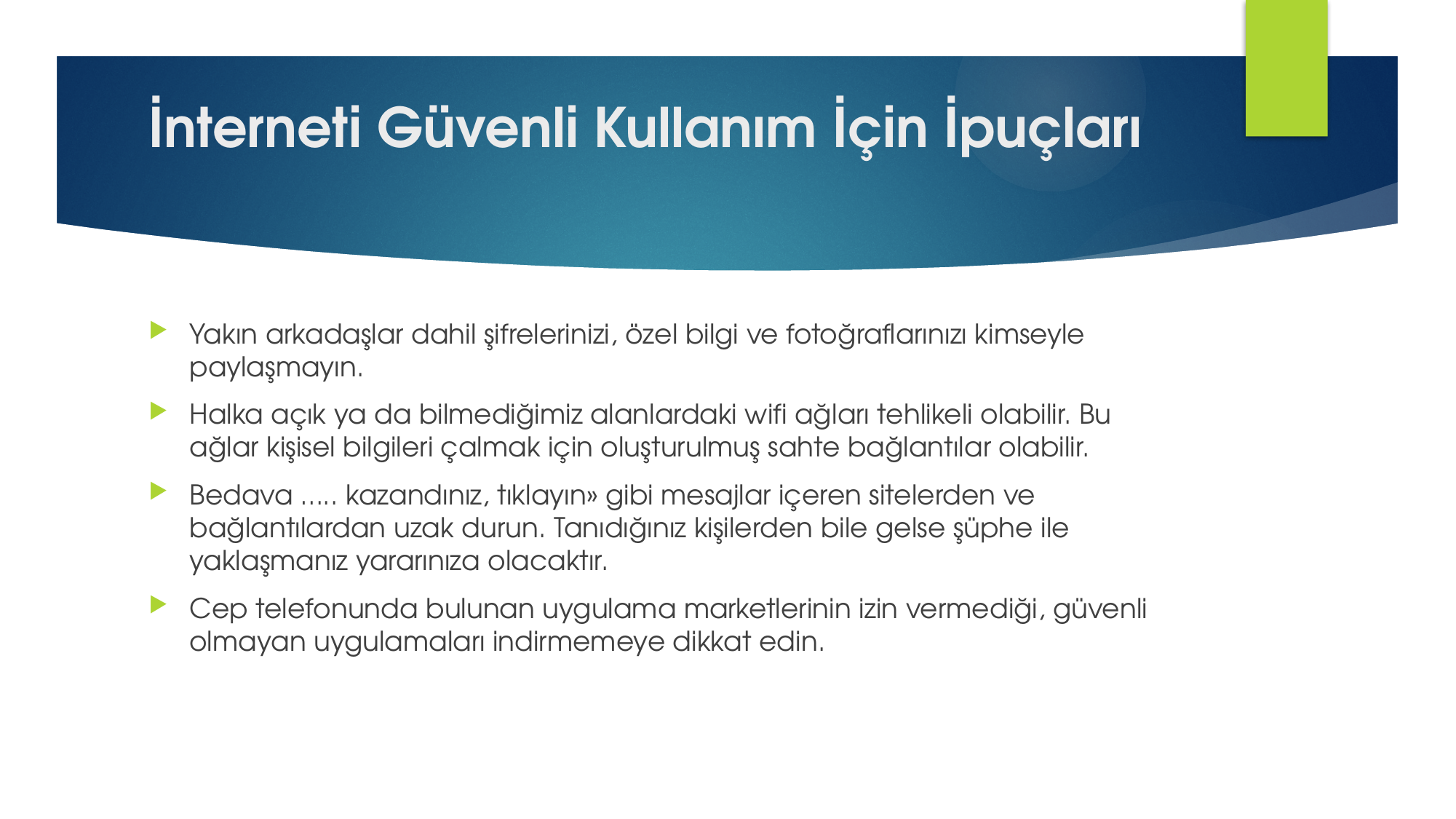

# İnterneti Güvenli Kullanım İçin İpuçları
Yakın arkadaşlar dahil şifrelerinizi, özel bilgi ve fotoğraflarınızı kimseyle paylaşmayın.
Halka açık ya da bilmediğimiz alanlardaki wifi ağları tehlikeli olabilir. Bu ağlar kişisel bilgileri çalmak için oluşturulmuş sahte bağlantılar olabilir.
Bedava ….. kazandınız, tıklayın» gibi mesajlar içeren sitelerden ve bağlantılardan uzak durun. Tanıdığınız kişilerden bile gelse şüphe ile yaklaşmanız yararınıza olacaktır.
Cep telefonunda bulunan uygulama marketlerinin izin vermediği, güvenli olmayan uygulamaları indirmemeye dikkat edin.